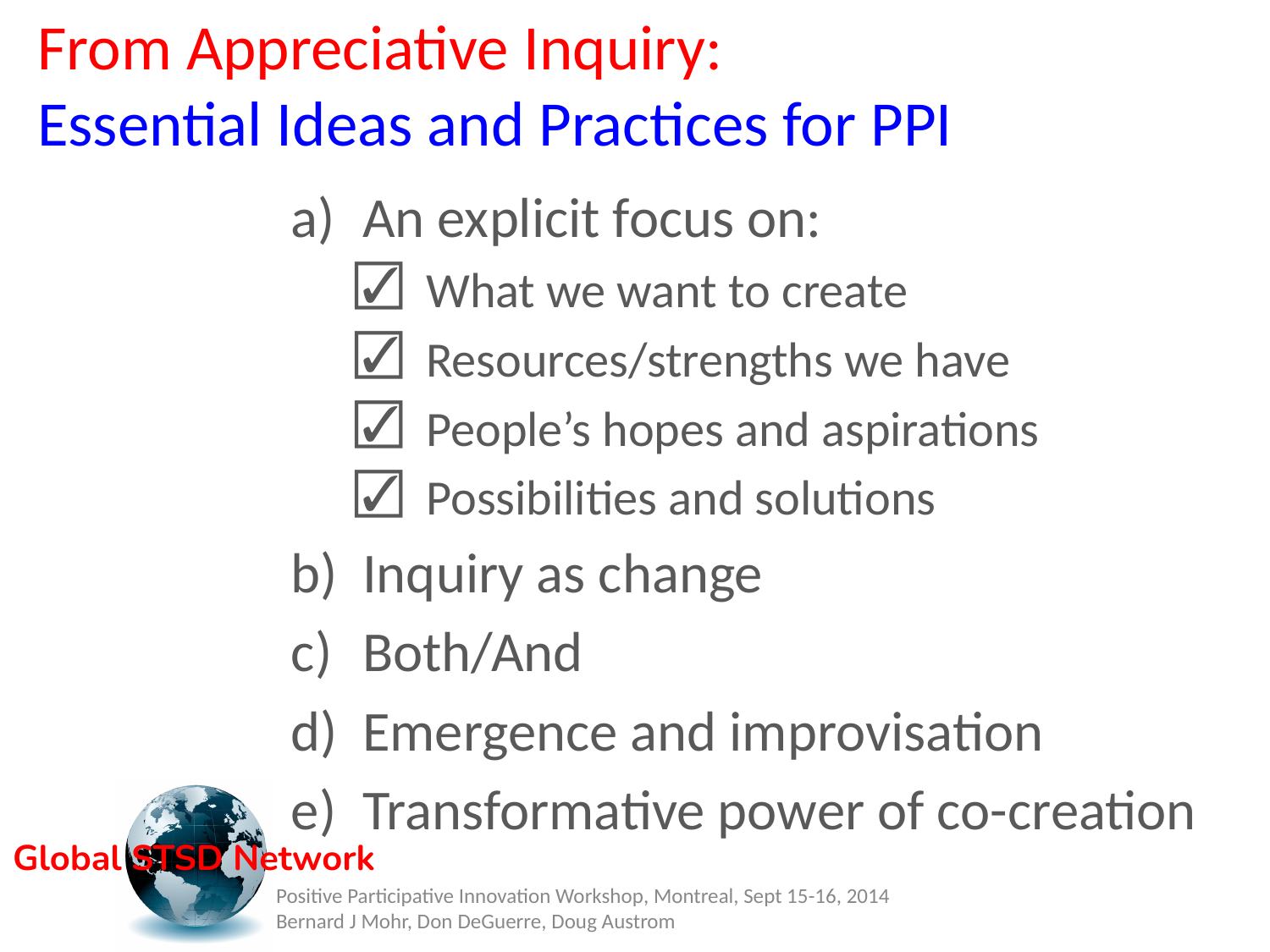

# From Appreciative Inquiry: Essential Ideas and Practices for PPI
An explicit focus on:
What we want to create
Resources/strengths we have
People’s hopes and aspirations
Possibilities and solutions
Inquiry as change
Both/And
Emergence and improvisation
Transformative power of co-creation

Both/And
Positive Participative Innovation Workshop, Montreal, Sept 15-16, 2014   Bernard J Mohr, Don DeGuerre, Doug Austrom